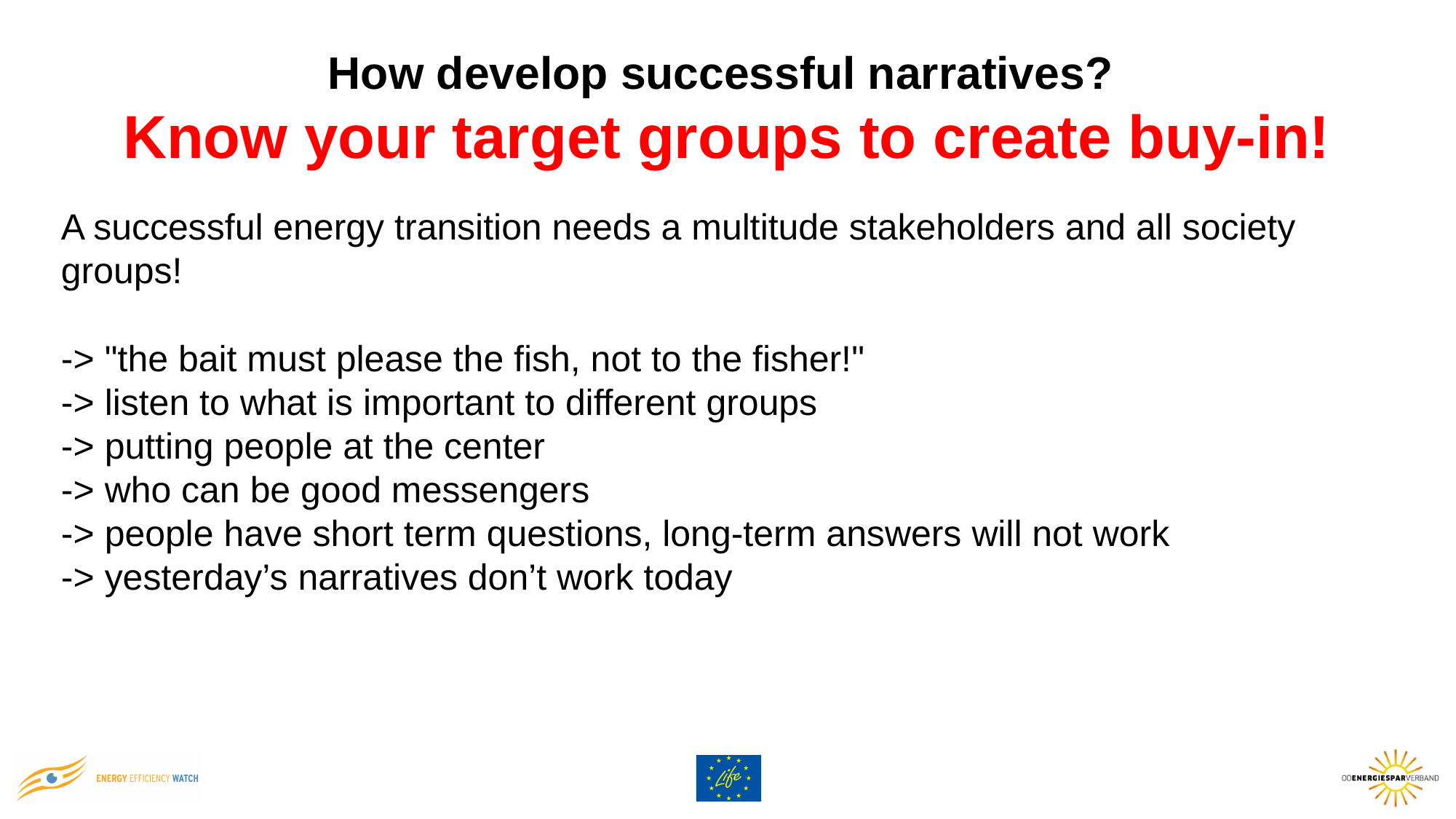

How develop successful narratives?
Know your target groups to create buy-in!
A successful energy transition needs a multitude stakeholders and all society groups!
-> "the bait must please the fish, not to the fisher!"
-> listen to what is important to different groups
-> putting people at the center
-> who can be good messengers
-> people have short term questions, long-term answers will not work
-> yesterday’s narratives don’t work today